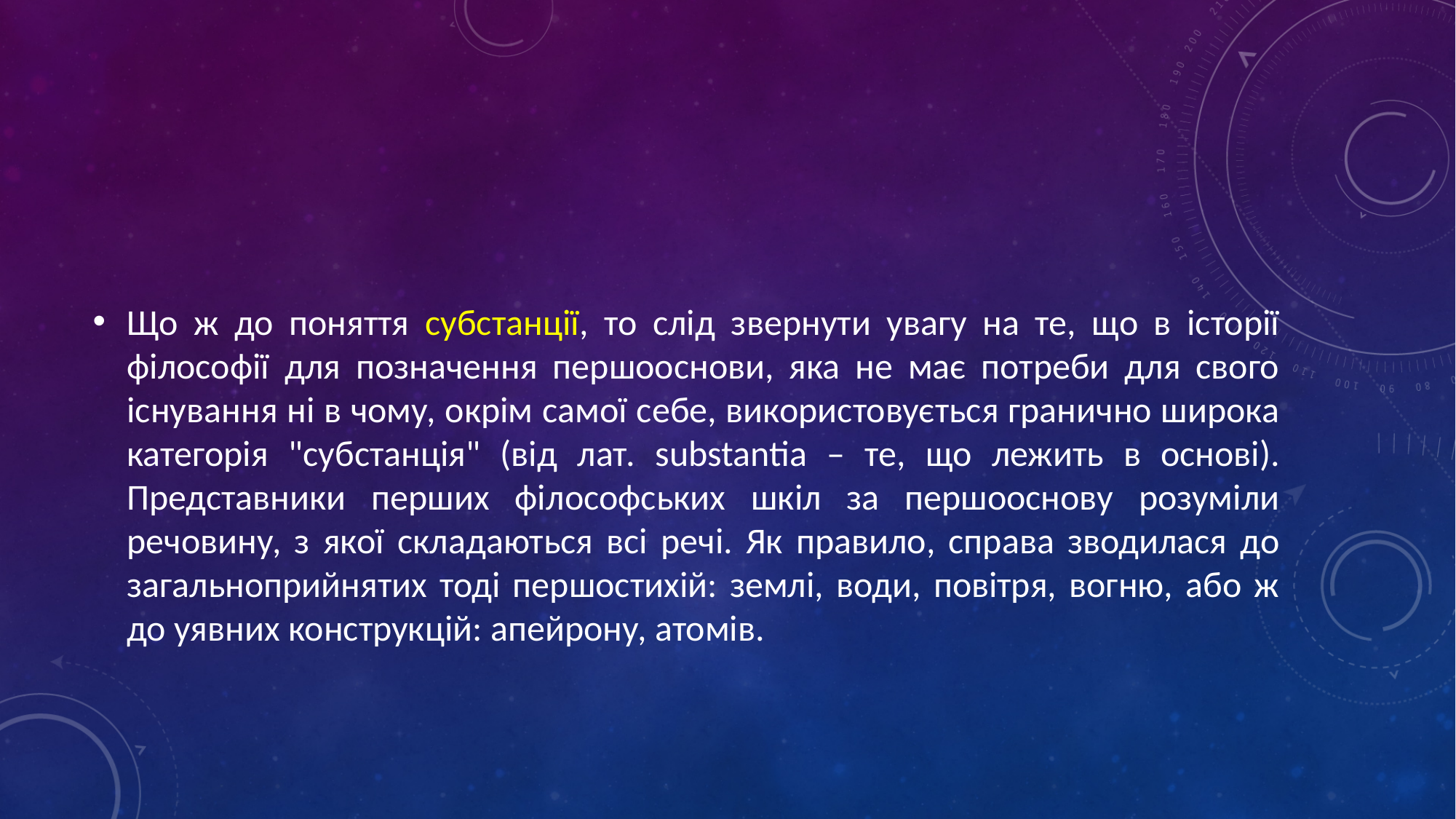

#
Що ж до поняття субстанції, то слід звернути увагу на те, що в історії філософії для позначення першооснови, яка не має потреби для свого існування ні в чому, окрім самої себе, використовується гранично широка категорія "субстанція" (від лат. substantia – те, що лежить в основі). Представники перших філософських шкіл за першооснову розуміли речовину, з якої складаються всі речі. Як правило, справа зводилася до загальноприйнятих тоді першостихій: землі, води, повітря, вогню, або ж до уявних конструкцій: апейрону, атомів.